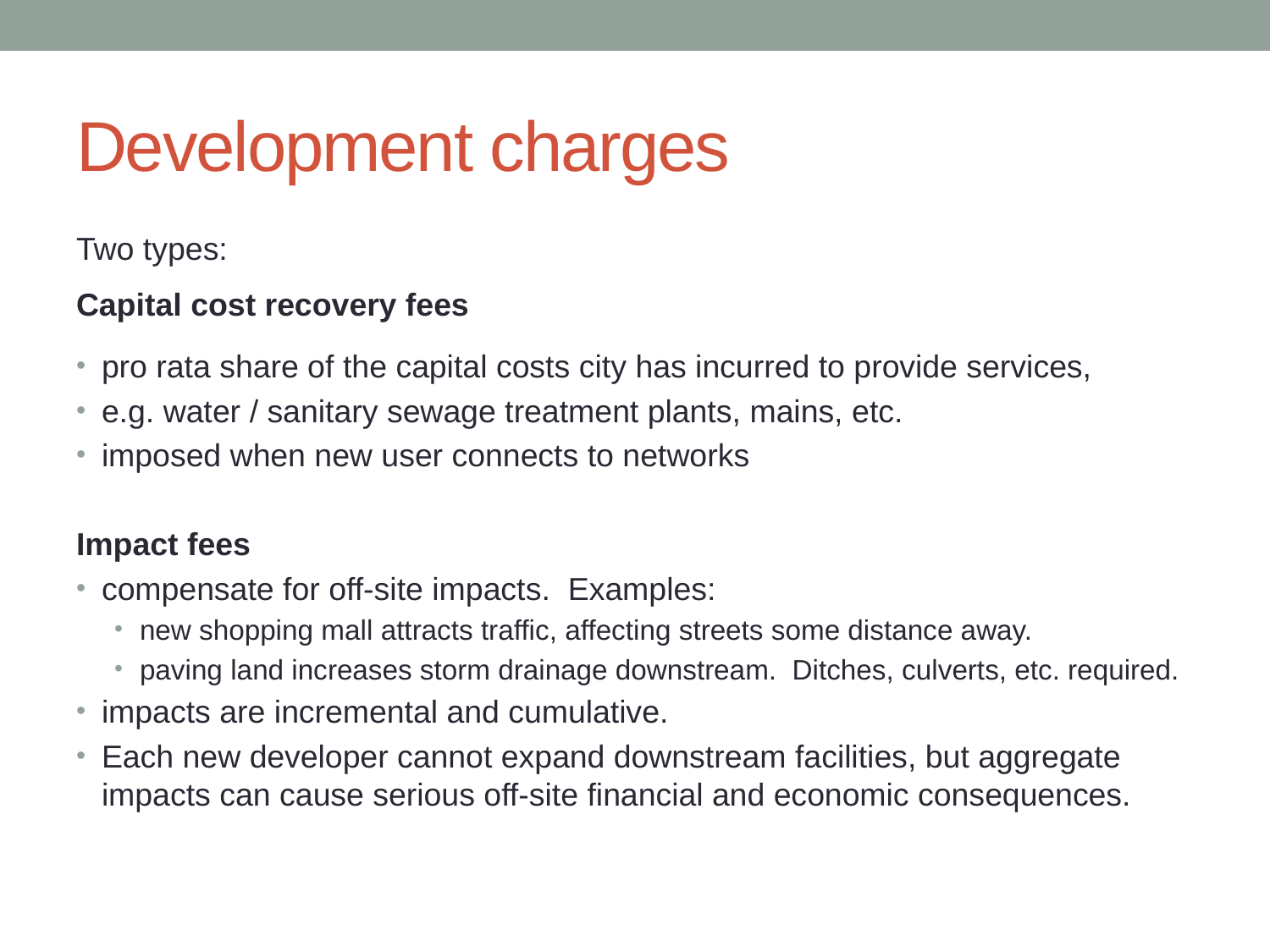

# Development charges
Two types:
Capital cost recovery fees
pro rata share of the capital costs city has incurred to provide services,
e.g. water / sanitary sewage treatment plants, mains, etc.
imposed when new user connects to networks

Impact fees
compensate for off-site impacts.  Examples:
new shopping mall attracts traffic, affecting streets some distance away.
paving land increases storm drainage downstream.  Ditches, culverts, etc. required.
impacts are incremental and cumulative.
Each new developer cannot expand downstream facilities, but aggregate impacts can cause serious off-site financial and economic consequences.